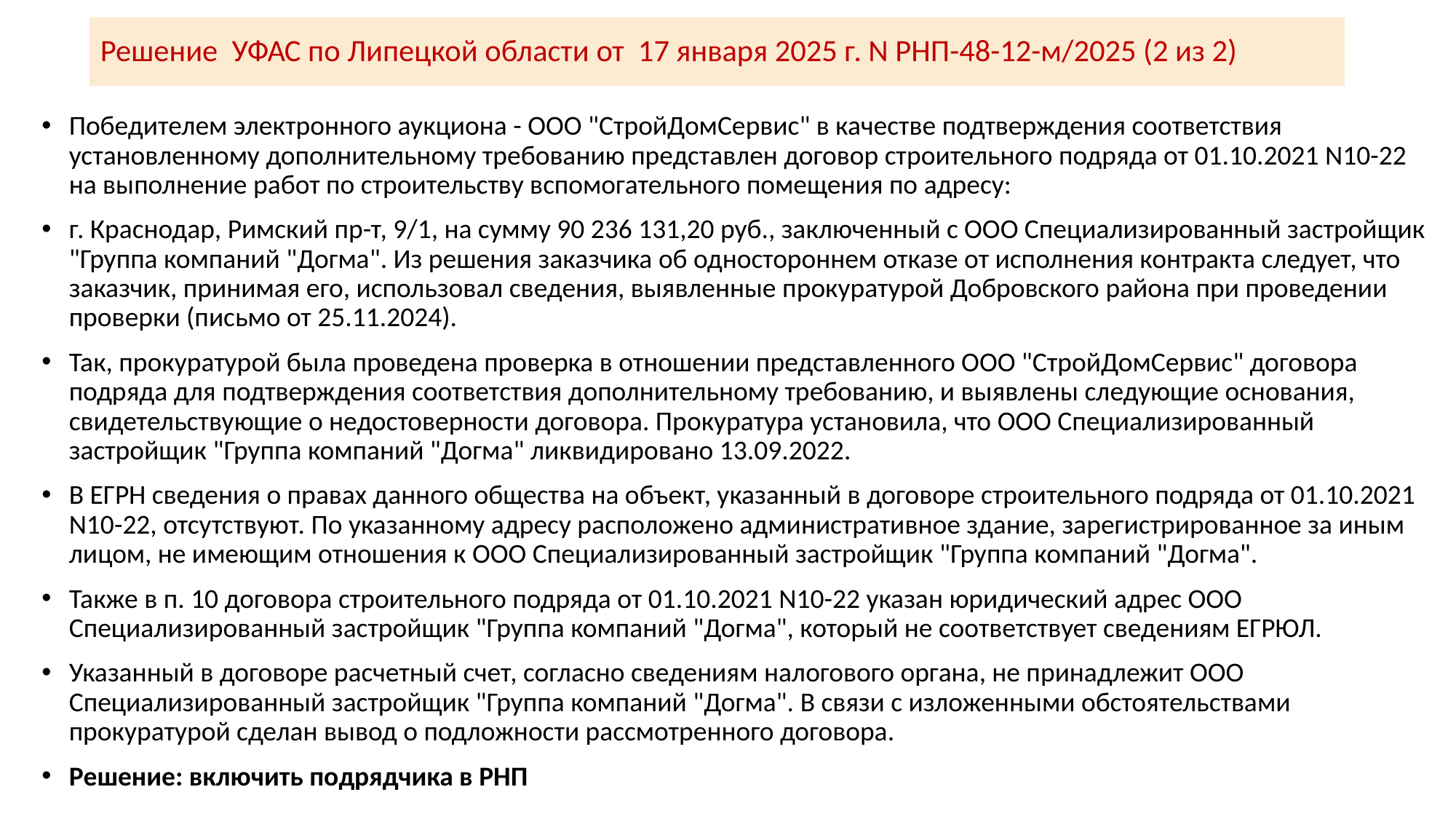

# Решение  УФАС по Липецкой области от  17 января 2025 г. N РНП-48-12-м/2025 (2 из 2)
Победителем электронного аукциона - ООО "СтройДомСервис" в качестве подтверждения соответствия установленному дополнительному требованию представлен договор строительного подряда от 01.10.2021 N10-22 на выполнение работ по строительству вспомогательного помещения по адресу:
г. Краснодар, Римский пр-т, 9/1, на сумму 90 236 131,20 руб., заключенный с ООО Специализированный застройщик "Группа компаний "Догма". Из решения заказчика об одностороннем отказе от исполнения контракта следует, что заказчик, принимая его, использовал сведения, выявленные прокуратурой Добровского района при проведении проверки (письмо от 25.11.2024).
Так, прокуратурой была проведена проверка в отношении представленного ООО "СтройДомСервис" договора подряда для подтверждения соответствия дополнительному требованию, и выявлены следующие основания, свидетельствующие о недостоверности договора. Прокуратура установила, что ООО Специализированный застройщик "Группа компаний "Догма" ликвидировано 13.09.2022.
В ЕГРН сведения о правах данного общества на объект, указанный в договоре строительного подряда от 01.10.2021 N10-22, отсутствуют. По указанному адресу расположено административное здание, зарегистрированное за иным лицом, не имеющим отношения к ООО Специализированный застройщик "Группа компаний "Догма".
Также в п. 10 договора строительного подряда от 01.10.2021 N10-22 указан юридический адрес ООО Специализированный застройщик "Группа компаний "Догма", который не соответствует сведениям ЕГРЮЛ.
Указанный в договоре расчетный счет, согласно сведениям налогового органа, не принадлежит ООО Специализированный застройщик "Группа компаний "Догма". В связи с изложенными обстоятельствами прокуратурой сделан вывод о подложности рассмотренного договора.
Решение: включить подрядчика в РНП